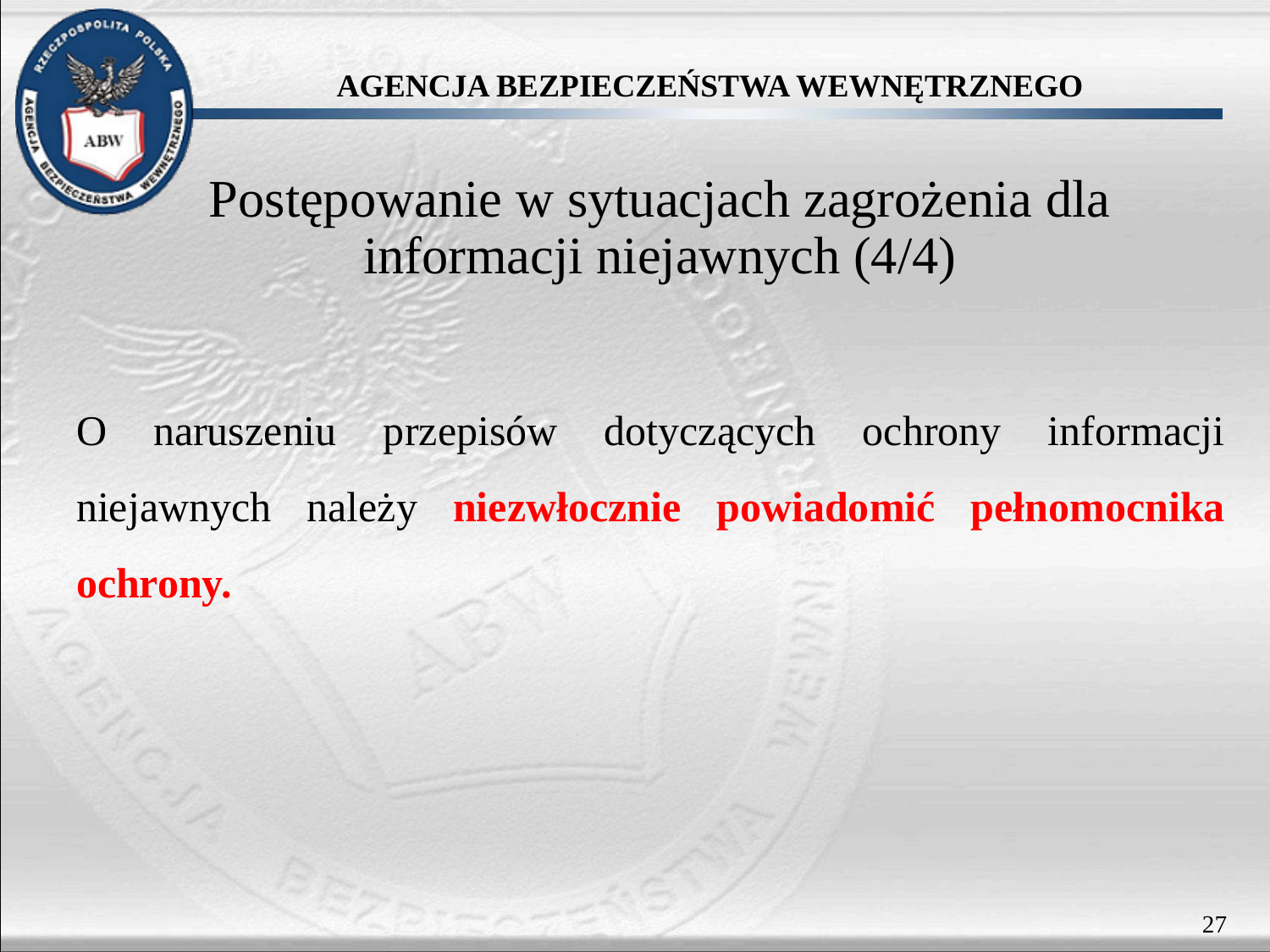

Postępowanie w sytuacjach zagrożenia dla informacji niejawnych (4/4)
O naruszeniu przepisów dotyczących ochrony informacji niejawnych należy niezwłocznie powiadomić pełnomocnika ochrony.
27